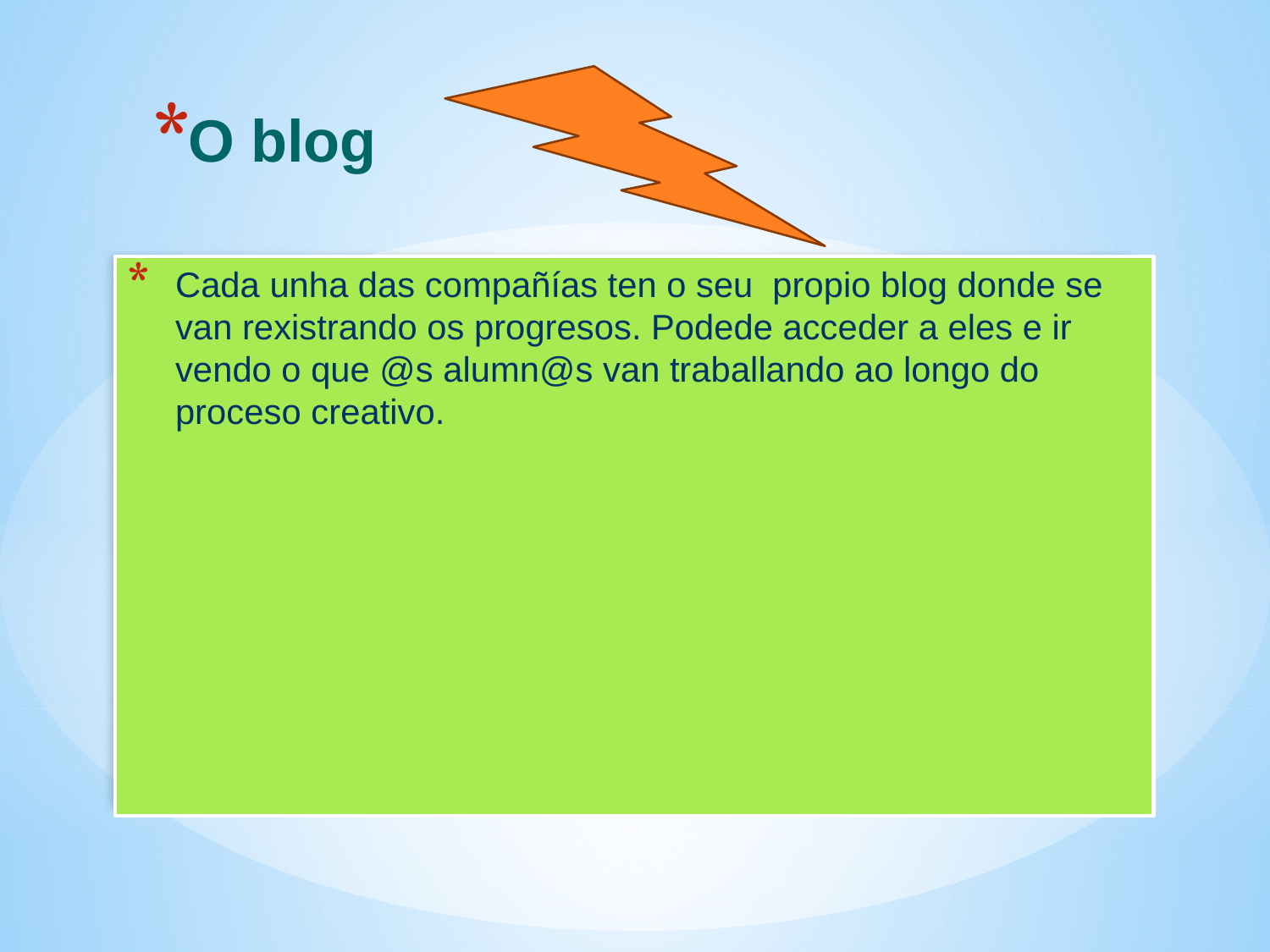

O blog
# Cada unha das compañías ten o seu  propio blog donde se van rexistrando os progresos. Podede acceder a eles e ir vendo o que @s alumn@s van traballando ao longo do proceso creativo.